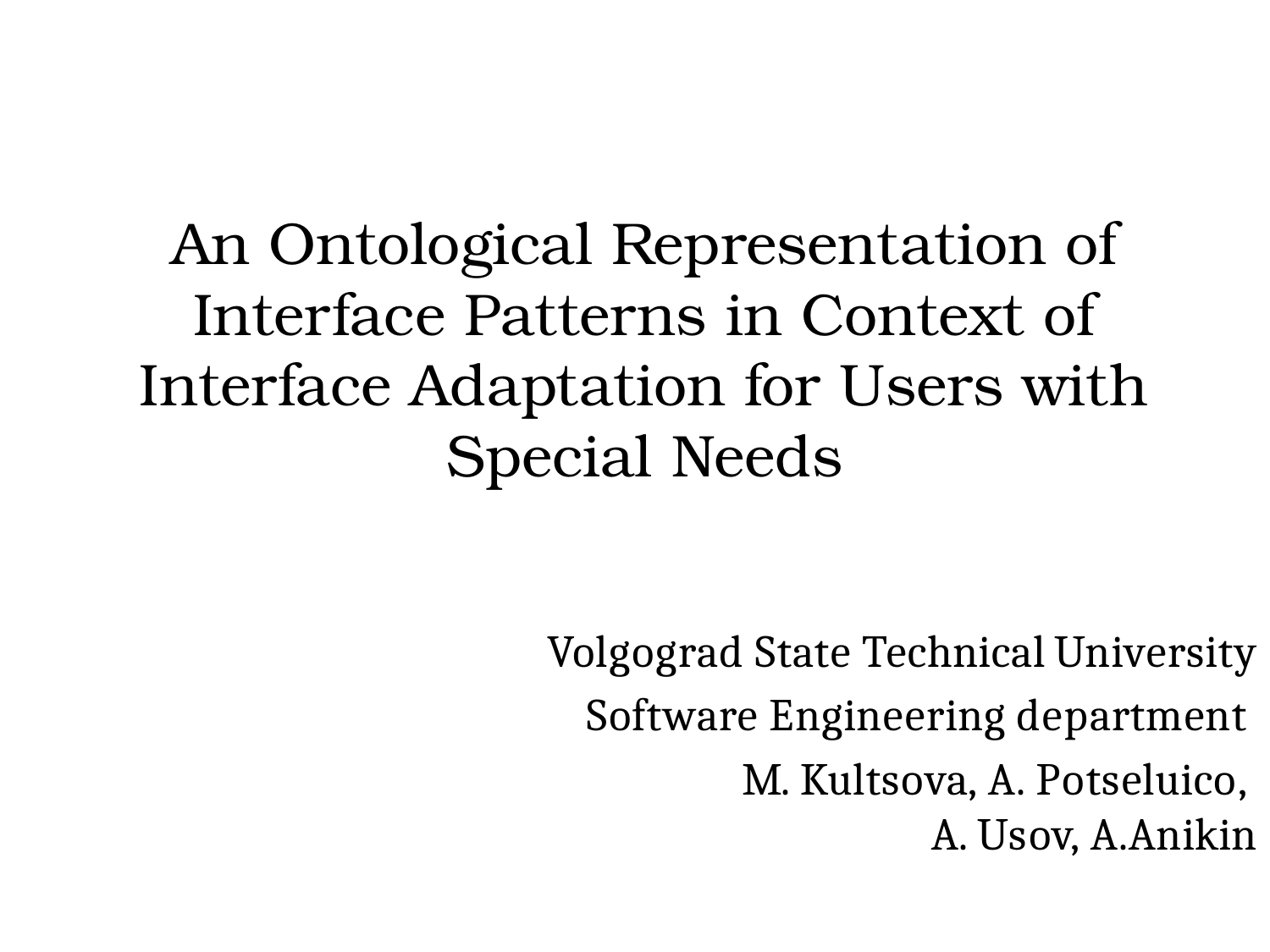

# An Ontological Representation of Interface Patterns in Context of Interface Adaptation for Users with Special Needs
Volgograd State Technical University
Software Engineering department
M. Kultsova, A. Potseluico,
A. Usov, A.Anikin